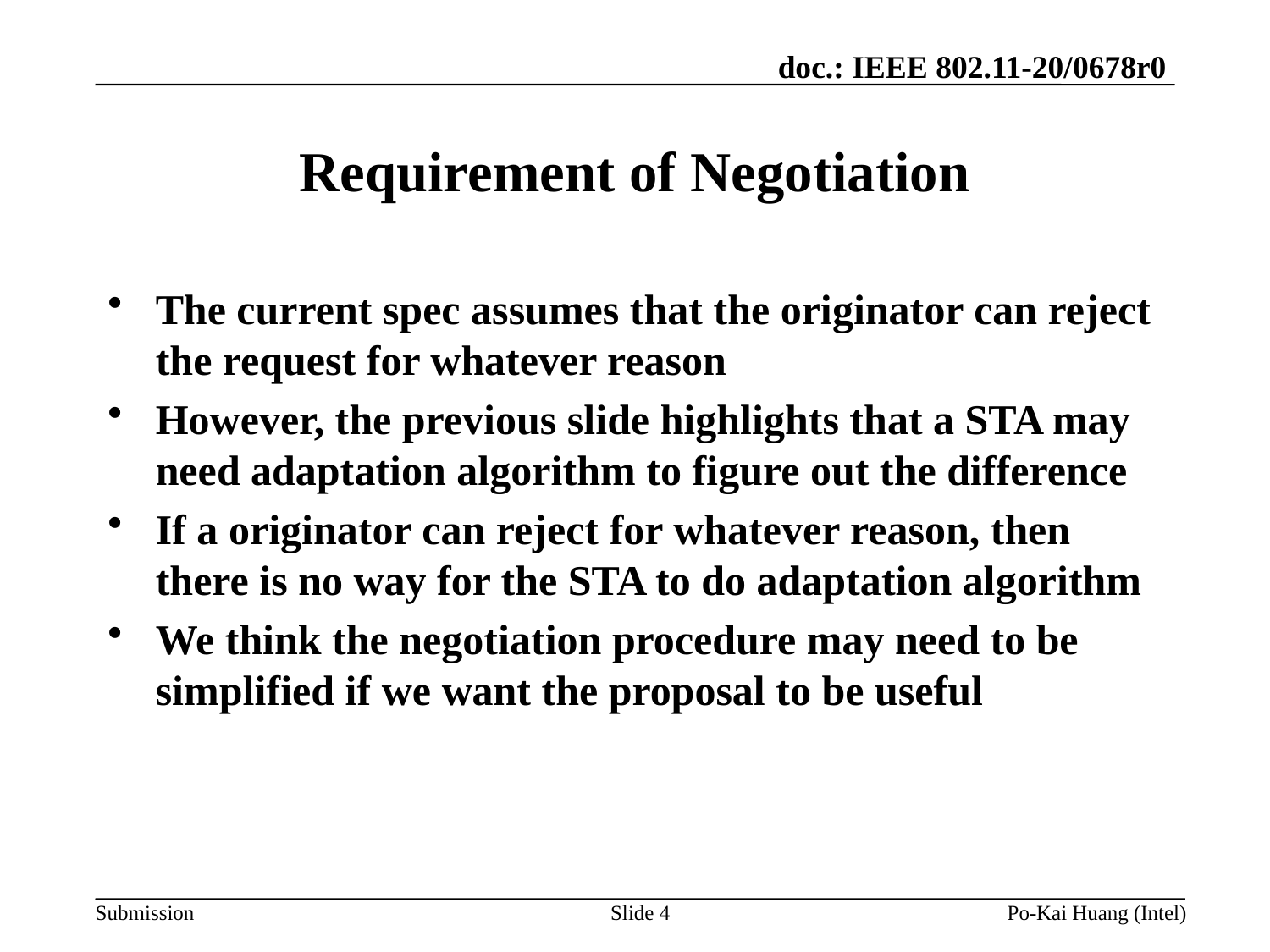

# Requirement of Negotiation
The current spec assumes that the originator can reject the request for whatever reason
However, the previous slide highlights that a STA may need adaptation algorithm to figure out the difference
If a originator can reject for whatever reason, then there is no way for the STA to do adaptation algorithm
We think the negotiation procedure may need to be simplified if we want the proposal to be useful

Slide 4
Po-Kai Huang (Intel)